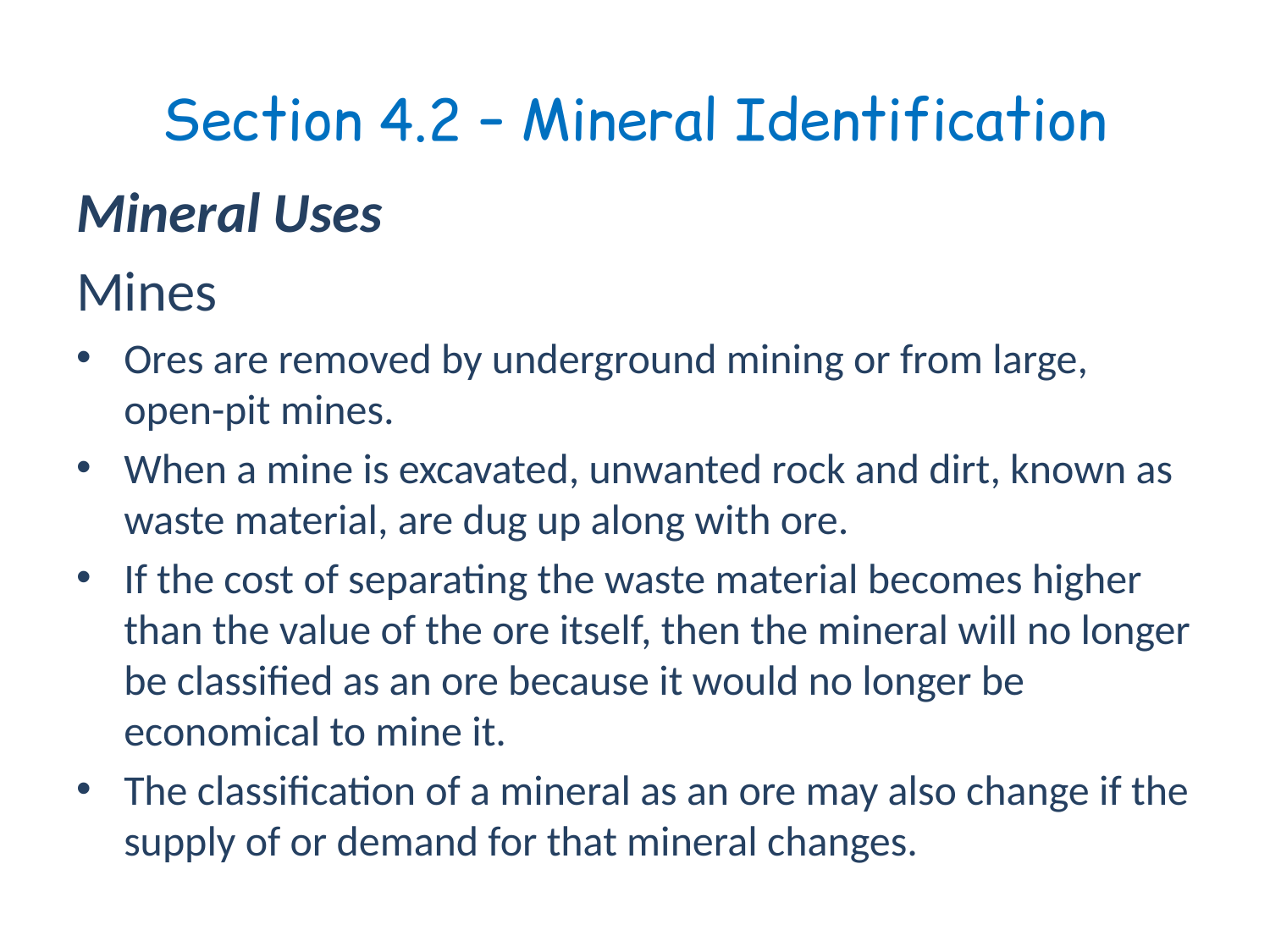

# Section 4.2 – Mineral Identification
Mineral Uses
Mines
Ores are removed by underground mining or from large, open-pit mines.
When a mine is excavated, unwanted rock and dirt, known as waste material, are dug up along with ore.
If the cost of separating the waste material becomes higher than the value of the ore itself, then the mineral will no longer be classified as an ore because it would no longer be economical to mine it.
The classification of a mineral as an ore may also change if the supply of or demand for that mineral changes.